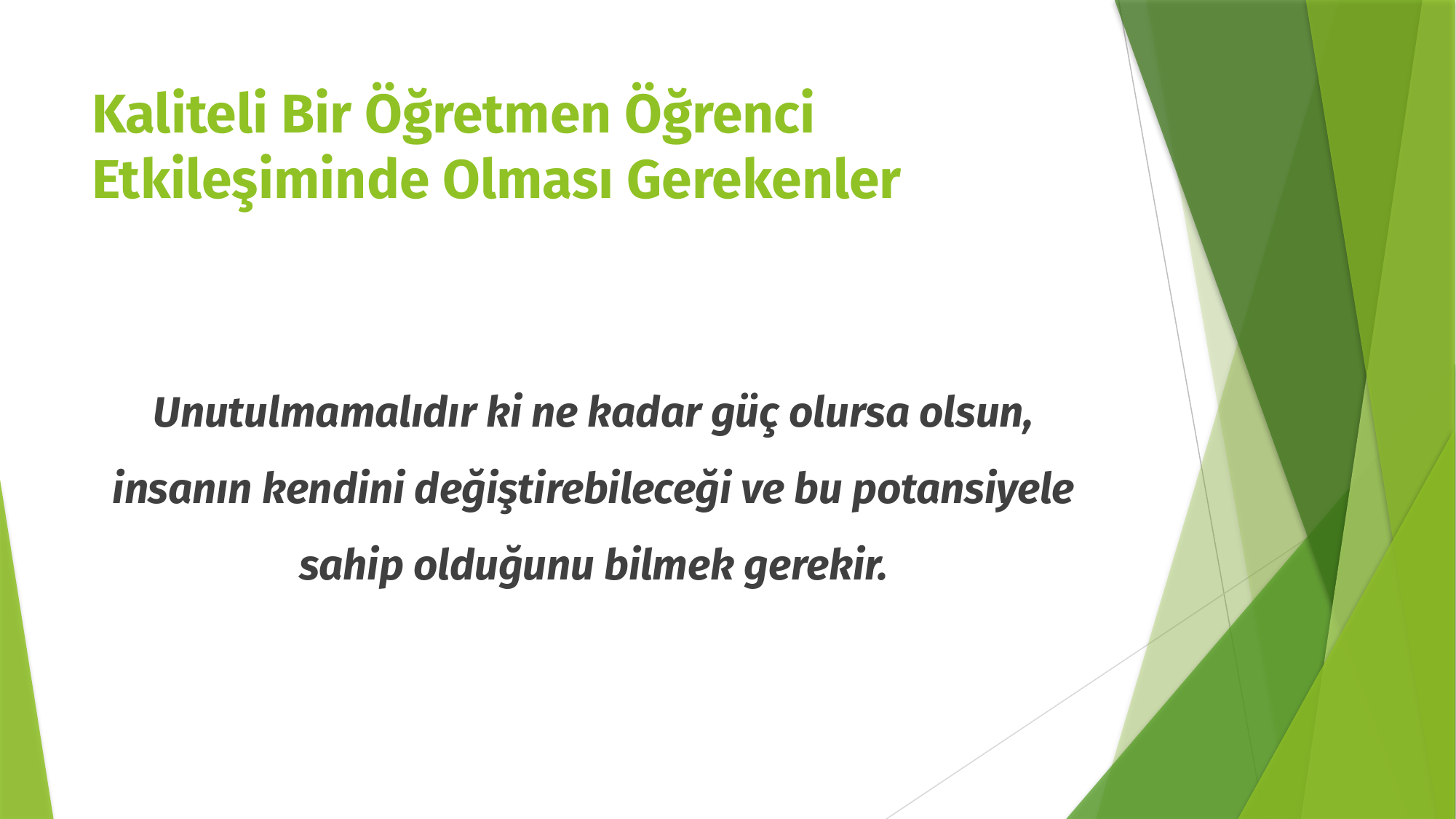

# Kaliteli Bir Öğretmen Öğrenci Etkileşiminde Olması Gerekenler

Unutulmamalıdır ki ne kadar güç olursa olsun, insanın kendini değiştirebileceği ve bu potansiyele sahip olduğunu bilmek gerekir.